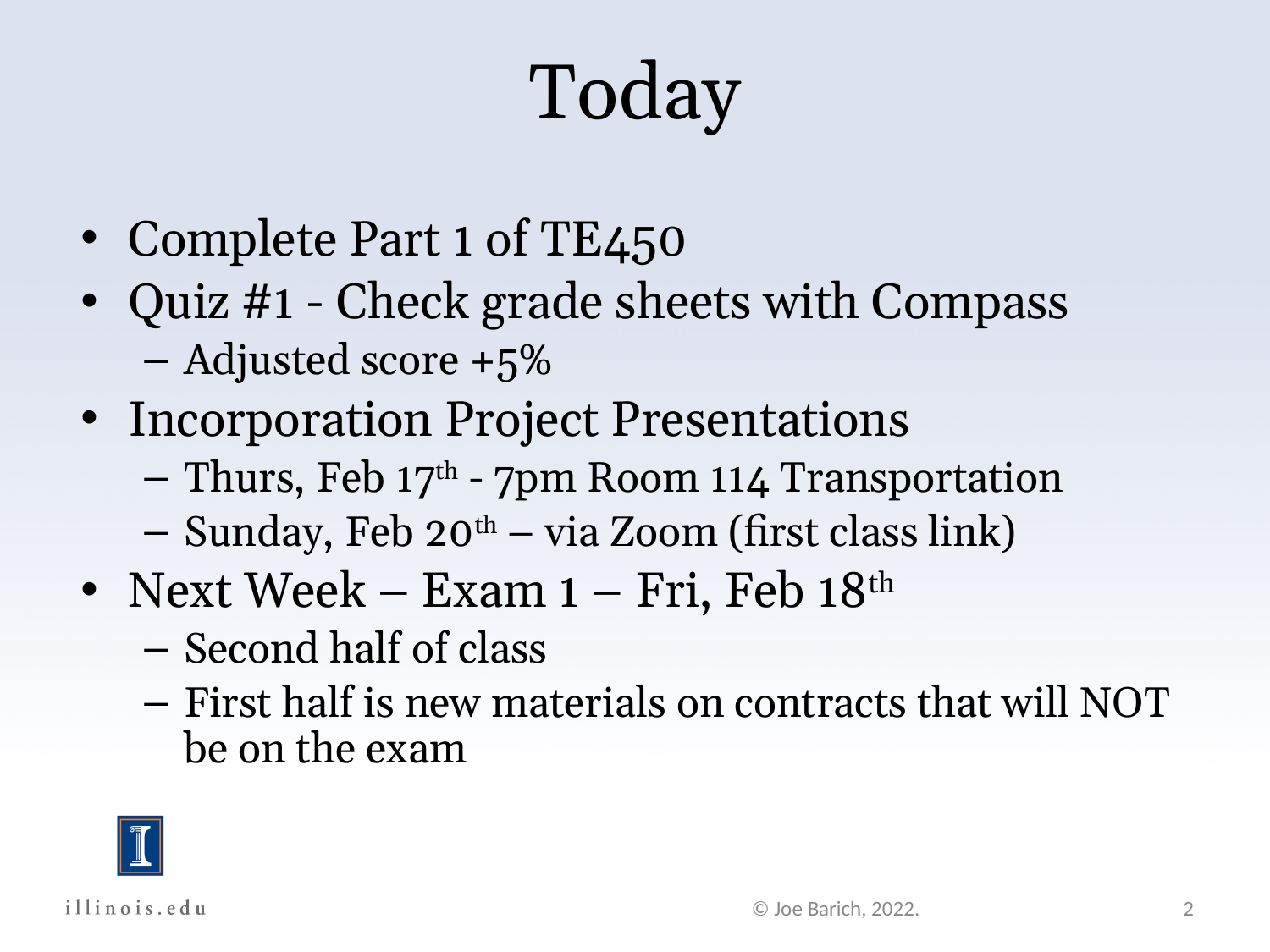

Today

Complete Part 1 of TE450
Quiz #1 - Check grade sheets with Compass
Adjusted score +5%
Incorporation Project Presentations
Thurs, Feb 17th - 7pm Room 114 Transportation
Sunday, Feb 20th – via Zoom (first class link)
Next Week – Exam 1 – Fri, Feb 18th
Second half of class
First half is new materials on contracts that will NOT be on the exam

© Joe Barich, 2022.
2